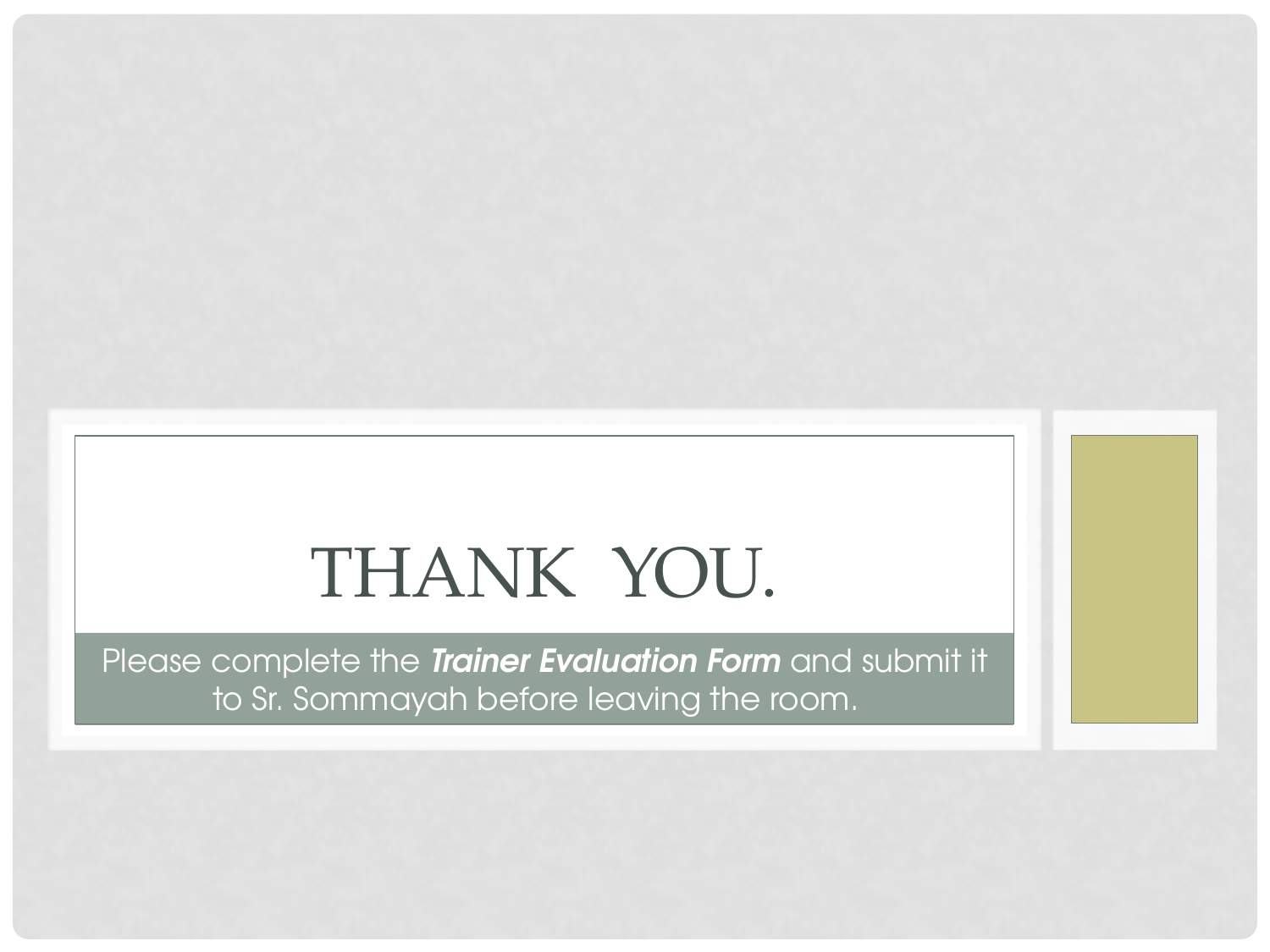

# Thank  you.
Please complete the Trainer Evaluation Form and submit it to Sr. Sommayah before leaving the room.